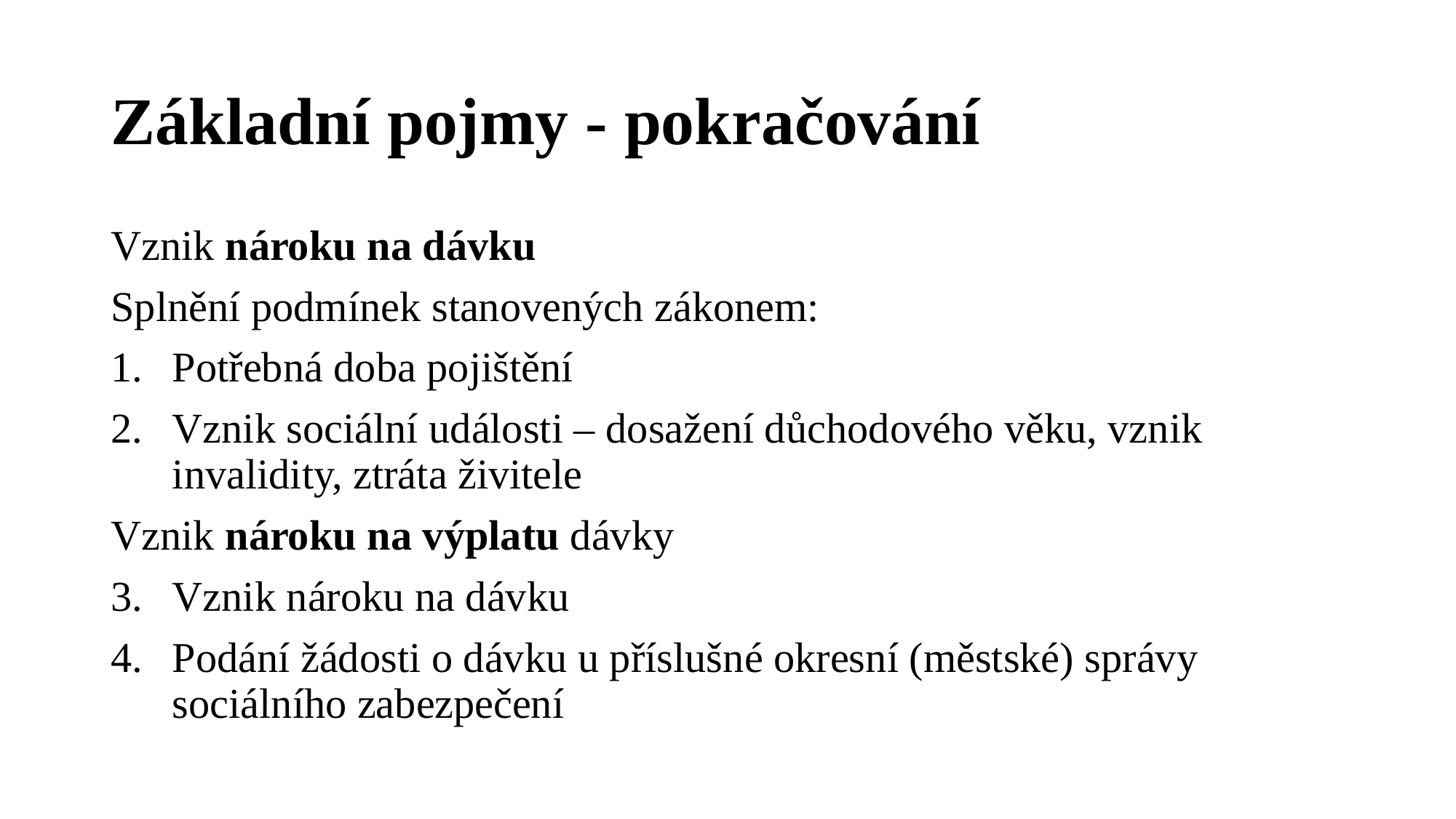

# Základní pojmy - pokračování
Vznik nároku na dávku
Splnění podmínek stanovených zákonem:
Potřebná doba pojištění
Vznik sociální události – dosažení důchodového věku, vznik invalidity, ztráta živitele
Vznik nároku na výplatu dávky
Vznik nároku na dávku
Podání žádosti o dávku u příslušné okresní (městské) správy sociálního zabezpečení